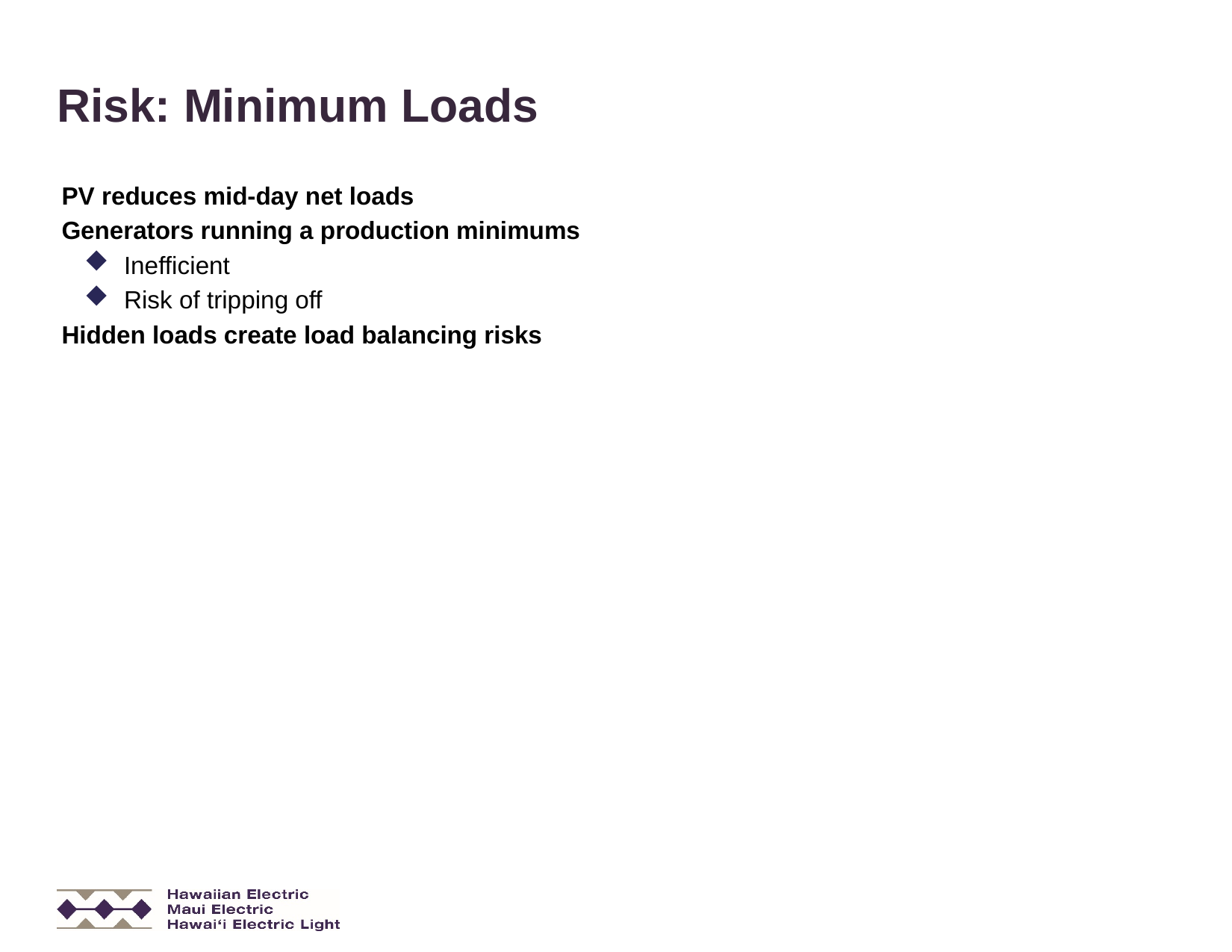

# Risk: Minimum Loads
PV reduces mid-day net loads
Generators running a production minimums
Inefficient
Risk of tripping off
Hidden loads create load balancing risks